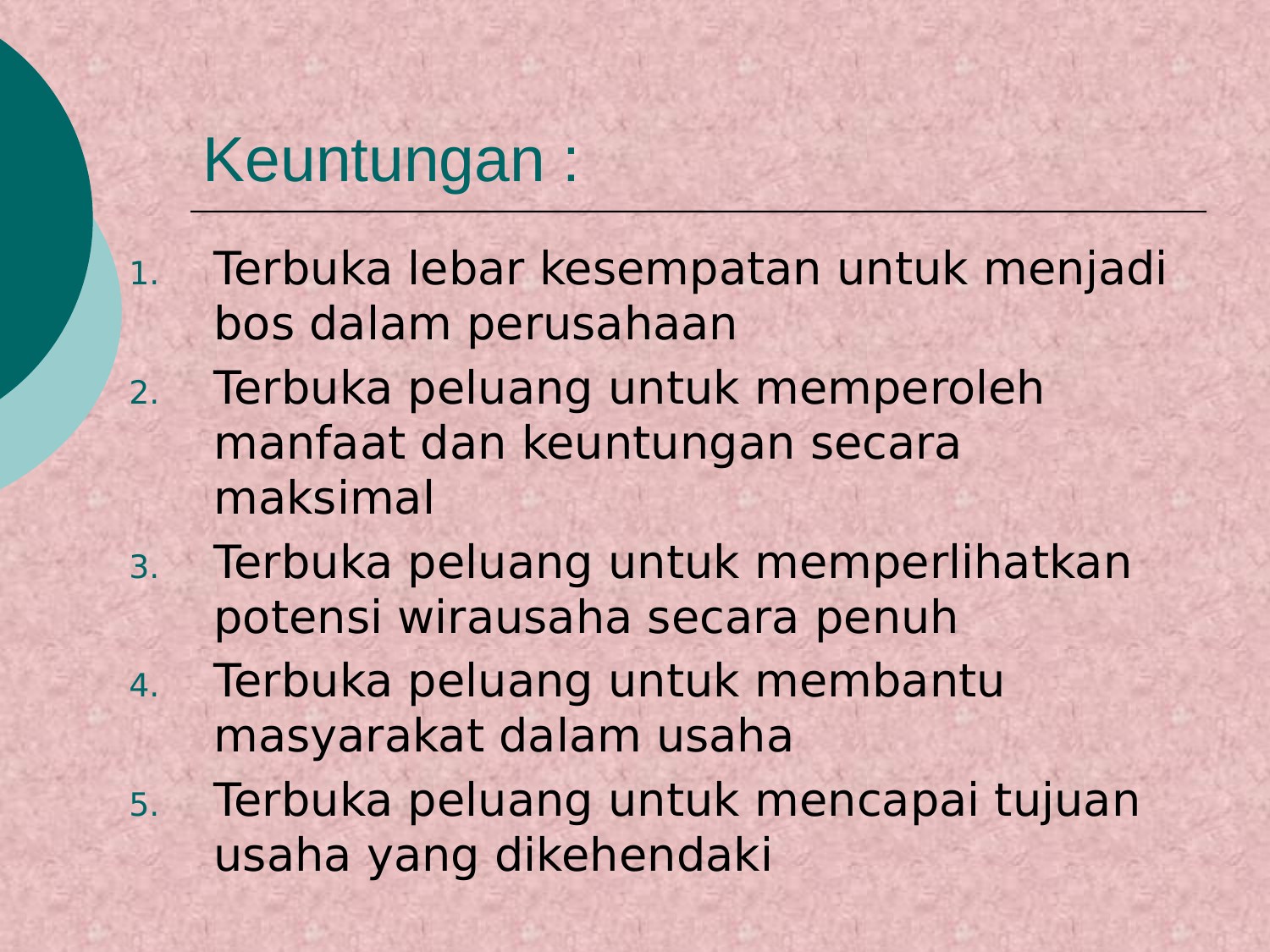

# Keuntungan :
Terbuka lebar kesempatan untuk menjadi bos dalam perusahaan
Terbuka peluang untuk memperoleh manfaat dan keuntungan secara maksimal
Terbuka peluang untuk memperlihatkan potensi wirausaha secara penuh
Terbuka peluang untuk membantu masyarakat dalam usaha
Terbuka peluang untuk mencapai tujuan usaha yang dikehendaki